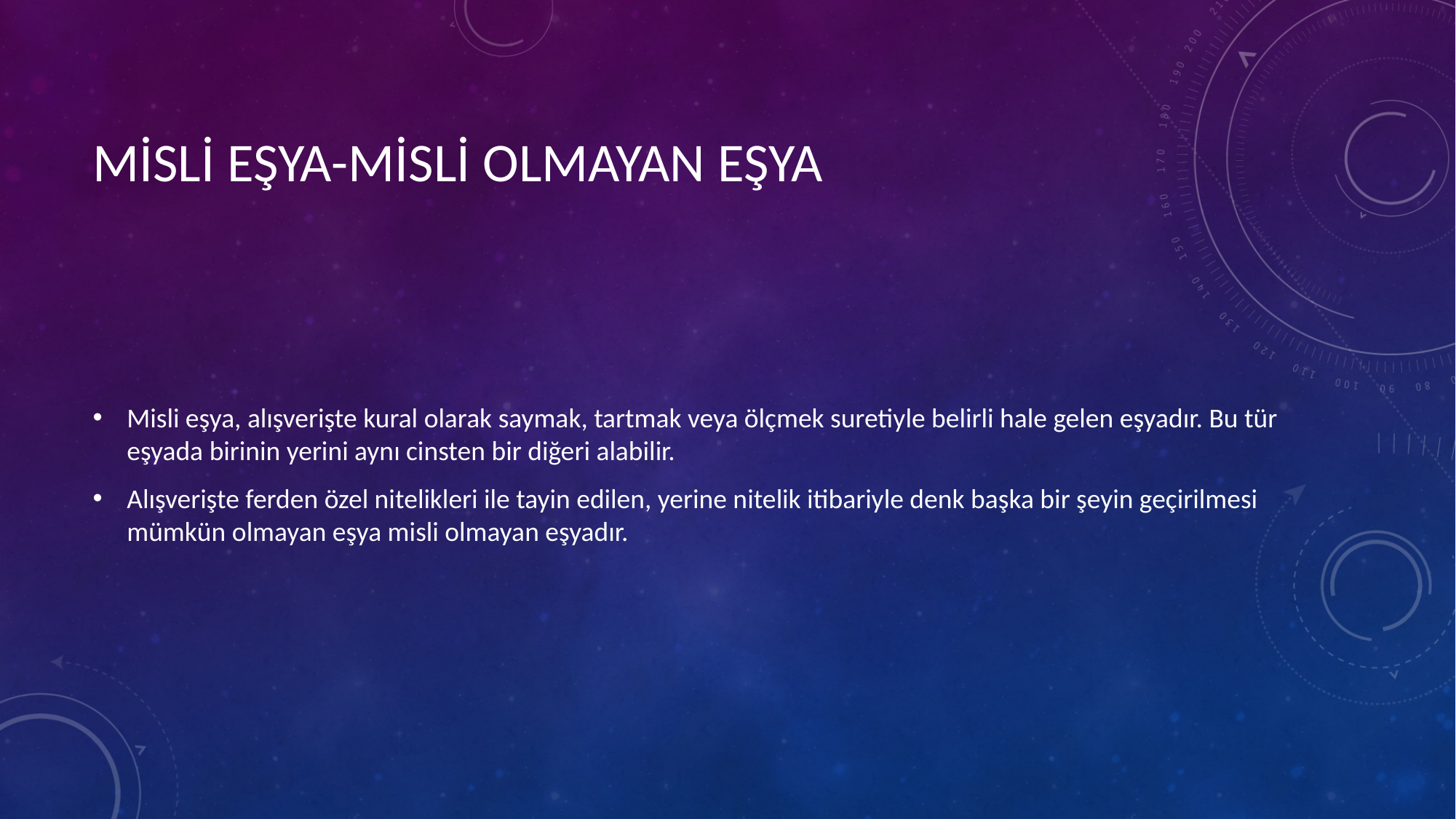

# Misli eşya-misli olmayan eşya
Misli eşya, alışverişte kural olarak saymak, tartmak veya ölçmek suretiyle belirli hale gelen eşyadır. Bu tür eşyada birinin yerini aynı cinsten bir diğeri alabilir.
Alışverişte ferden özel nitelikleri ile tayin edilen, yerine nitelik itibariyle denk başka bir şeyin geçirilmesi mümkün olmayan eşya misli olmayan eşyadır.